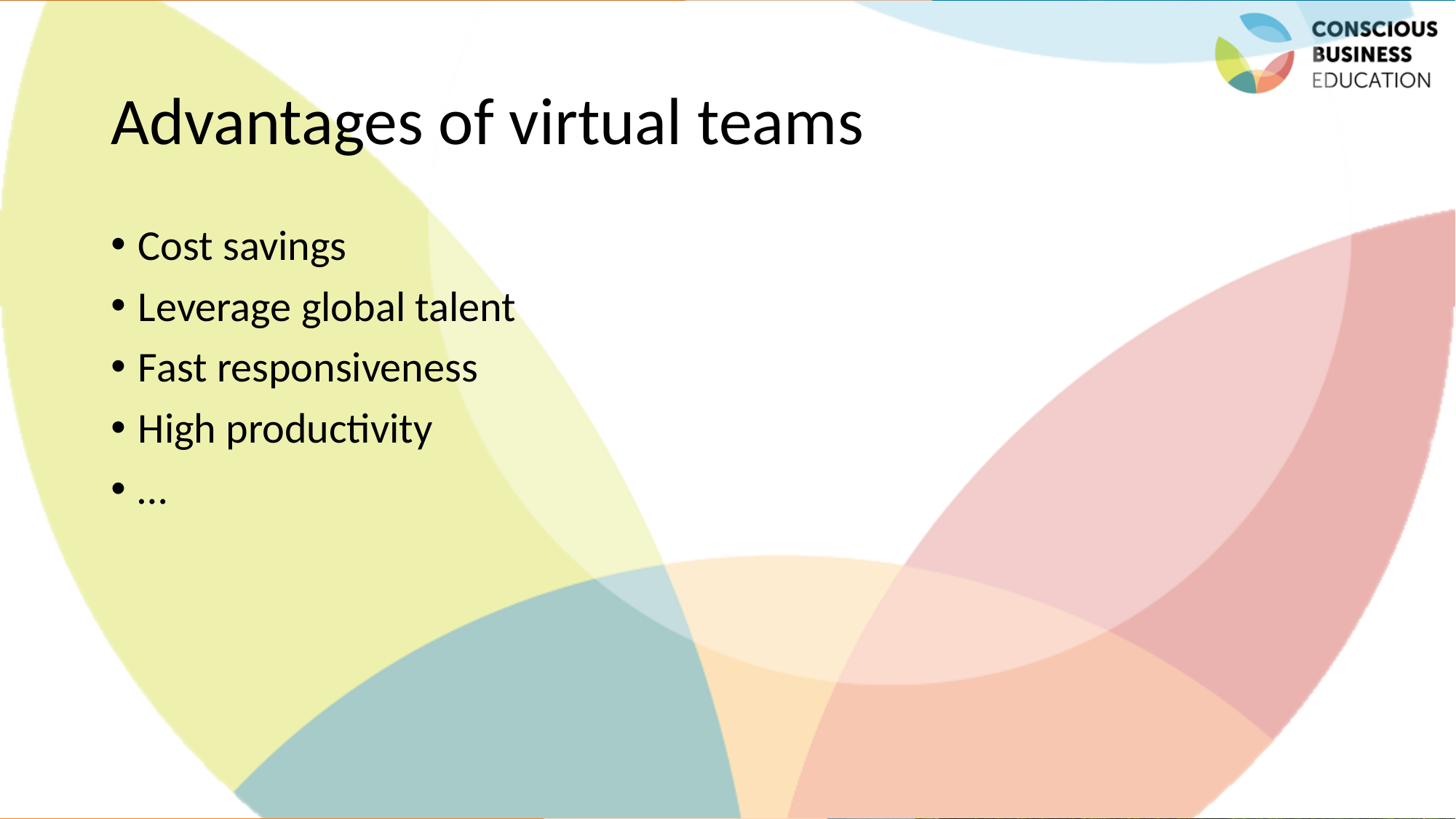

# Advantages of virtual teams
Cost savings
Leverage global talent
Fast responsiveness
High productivity
…

Jaroslava Kubatova, Palacky University